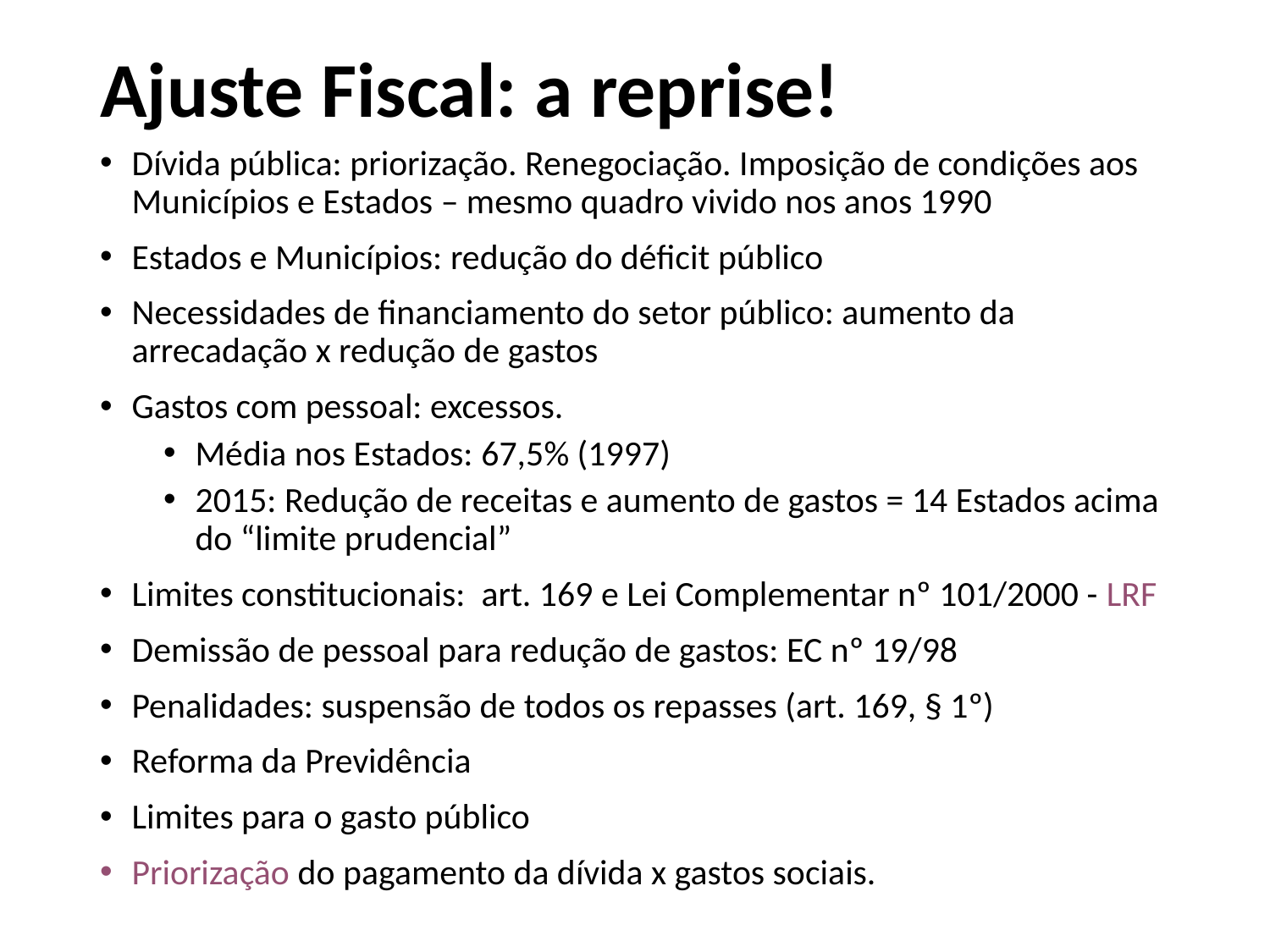

# Ajuste Fiscal: a reprise!
Dívida pública: priorização. Renegociação. Imposição de condições aos Municípios e Estados – mesmo quadro vivido nos anos 1990
Estados e Municípios: redução do déficit público
Necessidades de financiamento do setor público: aumento da arrecadação x redução de gastos
Gastos com pessoal: excessos.
Média nos Estados: 67,5% (1997)
2015: Redução de receitas e aumento de gastos = 14 Estados acima do “limite prudencial”
Limites constitucionais:  art. 169 e Lei Complementar nº 101/2000 - LRF
Demissão de pessoal para redução de gastos: EC nº 19/98
Penalidades: suspensão de todos os repasses (art. 169, § 1º)
Reforma da Previdência
Limites para o gasto público
Priorização do pagamento da dívida x gastos sociais.